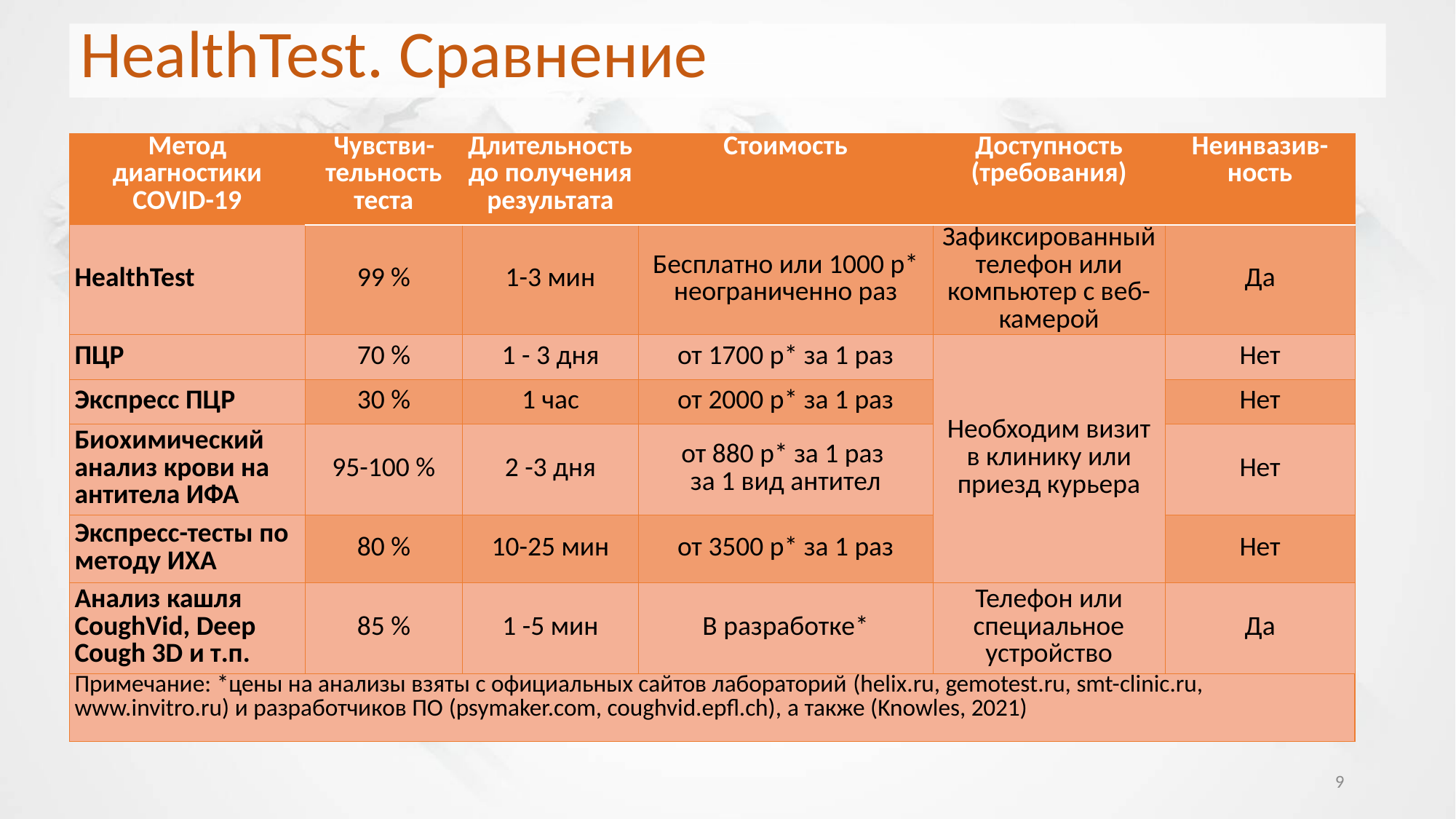

HealthTest. Сравнение
| Метод диагностики COVID-19 | Чувстви-тельность теста | Длительность до получения результата | Стоимость | Доступность (требования) | Неинвазив-ность |
| --- | --- | --- | --- | --- | --- |
| HealthTest | 99 % | 1-3 мин | Бесплатно или 1000 р\* неограниченно раз | Зафиксированный телефон или компьютер с веб-камерой | Да |
| ПЦР | 70 % | 1 - 3 дня | от 1700 р\* за 1 раз | Необходим визит в клинику или приезд курьера | Нет |
| Экспресс ПЦР | 30 % | 1 час | от 2000 р\* за 1 раз |  | Нет |
| Биохимический анализ крови на антитела ИФА | 95-100 % | 2 -3 дня | от 880 р\* за 1 раз за 1 вид антител |  | Нет |
| Экспресс-тесты по методу ИХА | 80 % | 10-25 мин | от 3500 р\* за 1 раз |  | Нет |
| Анализ кашля CoughVid, Deep Cough 3D и т.п. | 85 % | 1 -5 мин | В разработке\* | Телефон или специальное устройство | Да |
| Примечание: \*цены на анализы взяты с официальных сайтов лабораторий (helix.ru, gemotest.ru, smt-clinic.ru, www.invitro.ru) и разработчиков ПО (psymaker.com, coughvid.epfl.ch), а также (Knowles, 2021) |  |  |  |  |  |
9